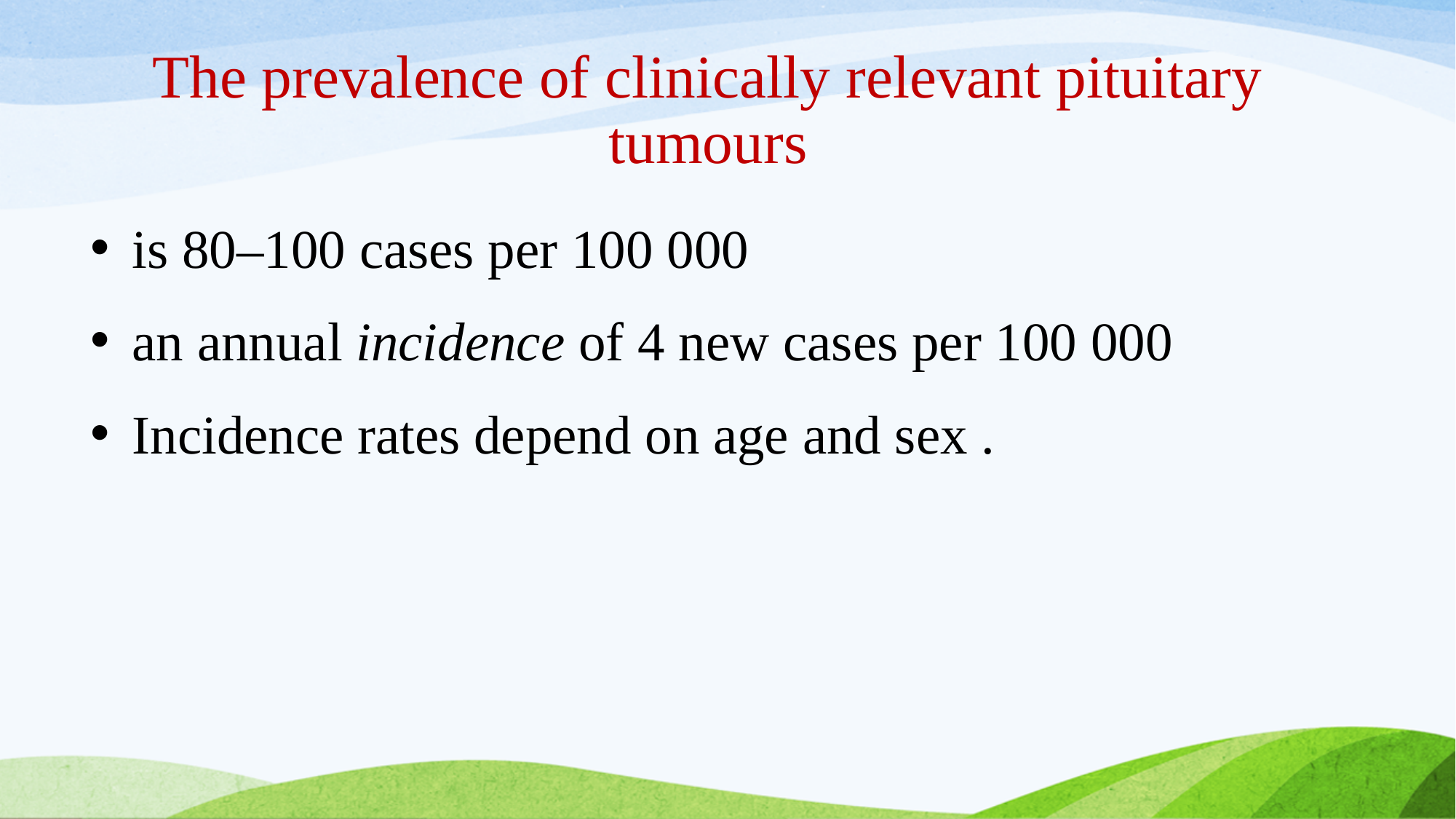

# The prevalence of clinically relevant pituitary tumours
is 80–100 cases per 100 000
an annual incidence of 4 new cases per 100 000
Incidence rates depend on age and sex .